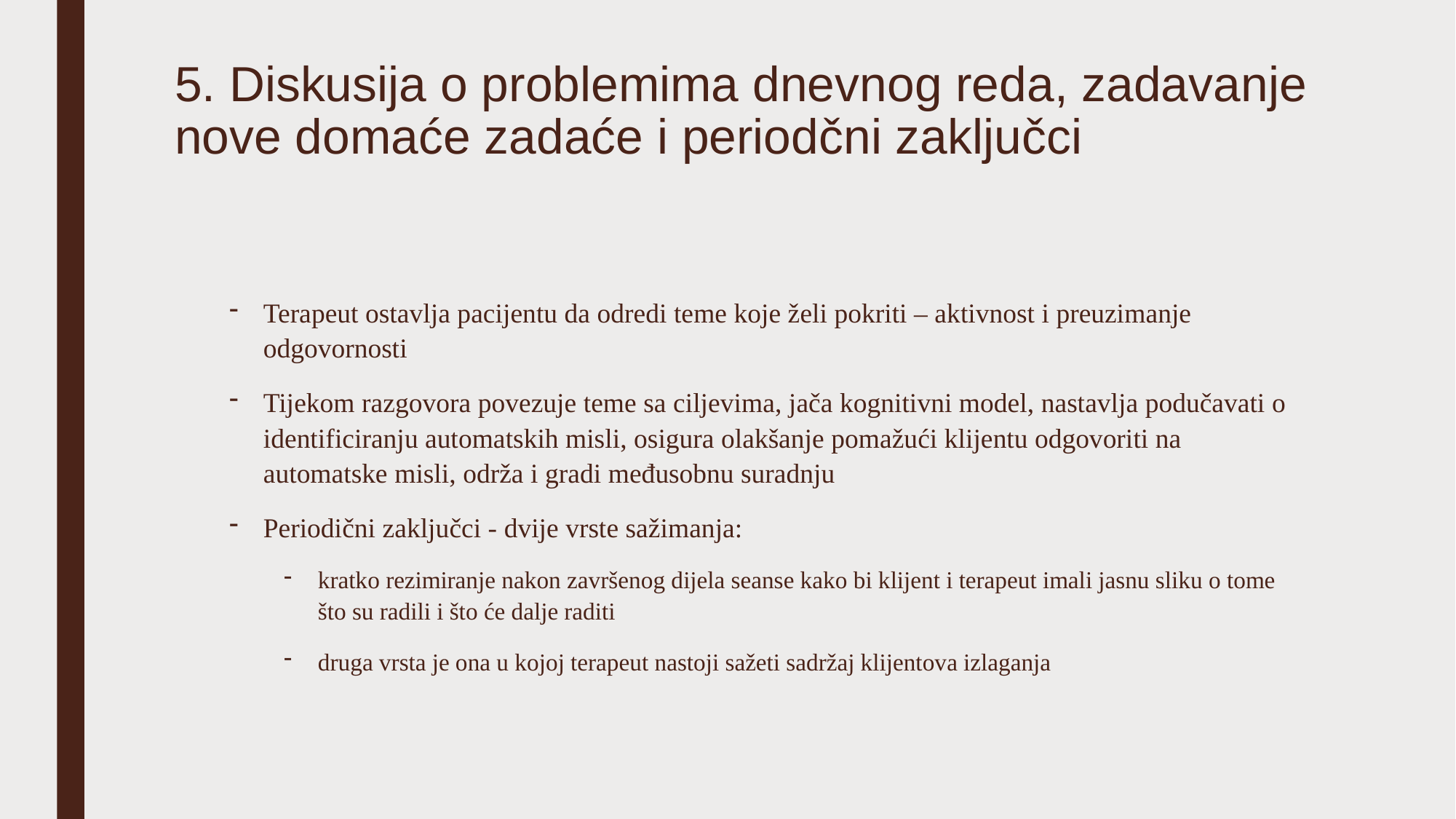

# 5. Diskusija o problemima dnevnog reda, zadavanje nove domaće zadaće i periodčni zaključci
Terapeut ostavlja pacijentu da odredi teme koje želi pokriti – aktivnost i preuzimanje odgovornosti
Tijekom razgovora povezuje teme sa ciljevima, jača kognitivni model, nastavlja podučavati o identificiranju automatskih misli, osigura olakšanje pomažući klijentu odgovoriti na automatske misli, održa i gradi međusobnu suradnju
Periodični zaključci - dvije vrste sažimanja:
kratko rezimiranje nakon završenog dijela seanse kako bi klijent i terapeut imali jasnu sliku o tome što su radili i što će dalje raditi
druga vrsta je ona u kojoj terapeut nastoji sažeti sadržaj klijentova izlaganja